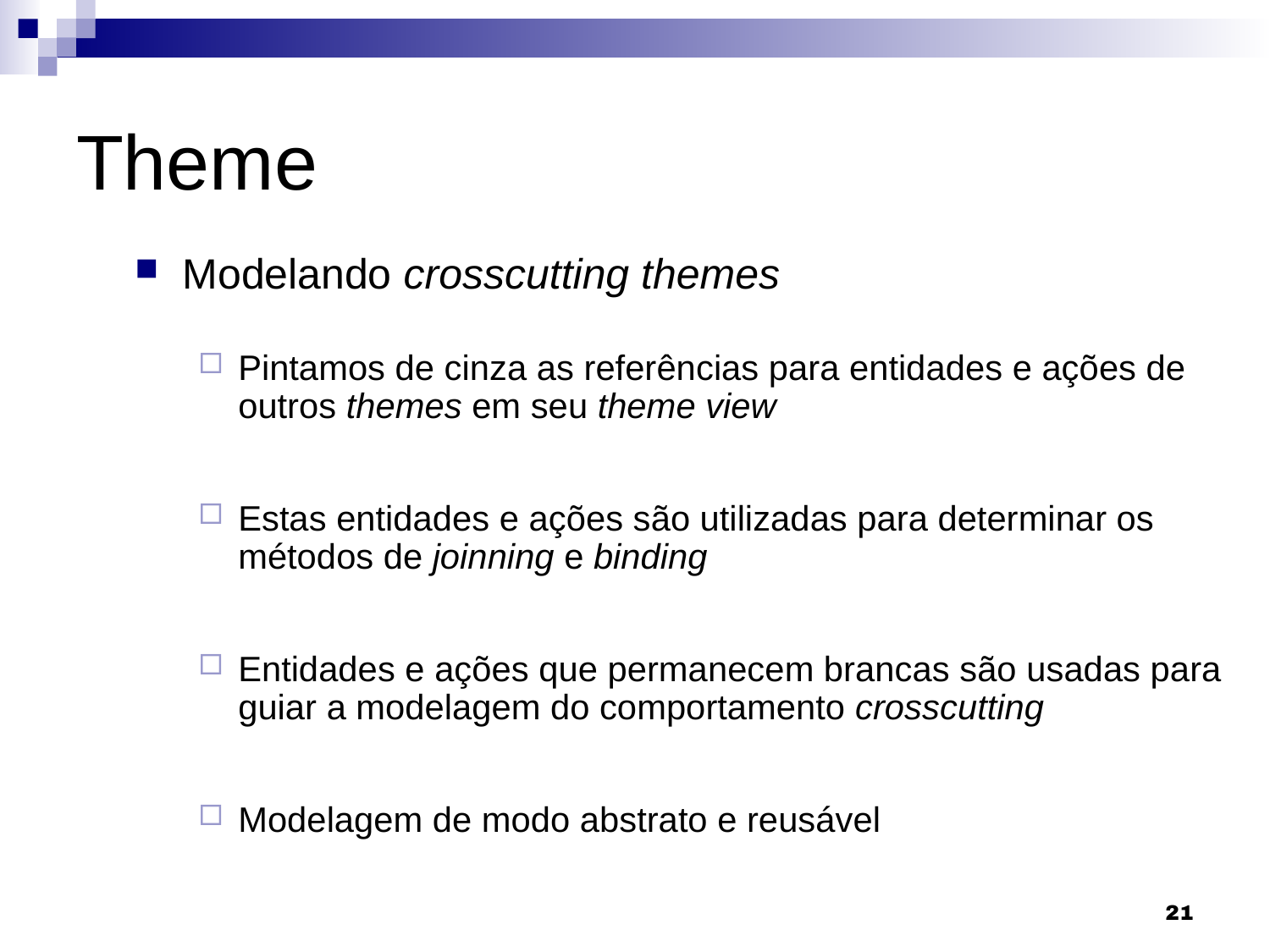

# Theme
Modelando crosscutting themes

Pintamos de cinza as referências para entidades e ações de outros themes em seu theme view

Estas entidades e ações são utilizadas para determinar os métodos de joinning e binding

Entidades e ações que permanecem brancas são usadas para guiar a modelagem do comportamento crosscutting

Modelagem de modo abstrato e reusável

21